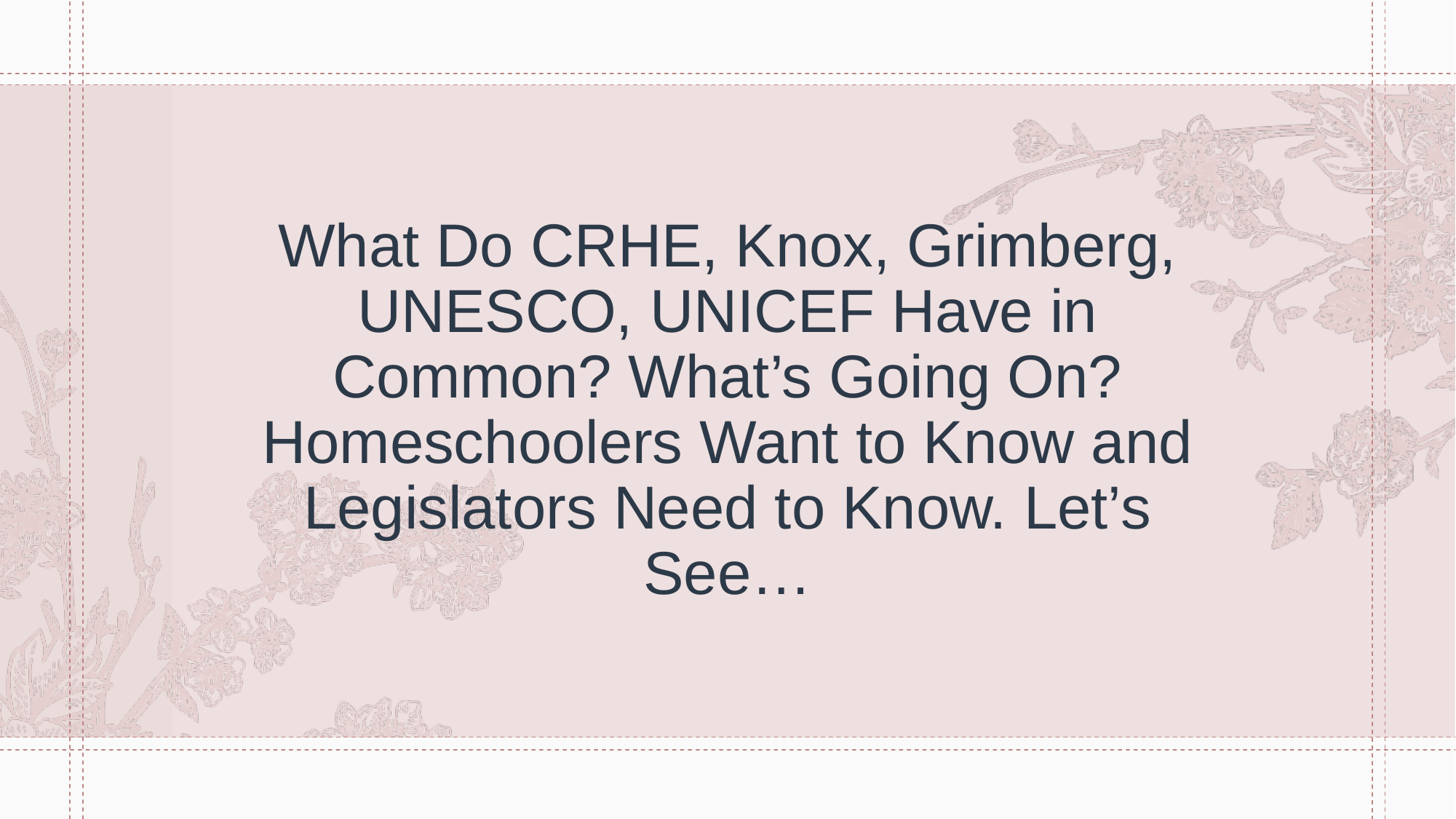

# What Do CRHE, Knox, Grimberg, UNESCO, UNICEF Have in Common? What’s Going On? Homeschoolers Want to Know and Legislators Need to Know. Let’s See…